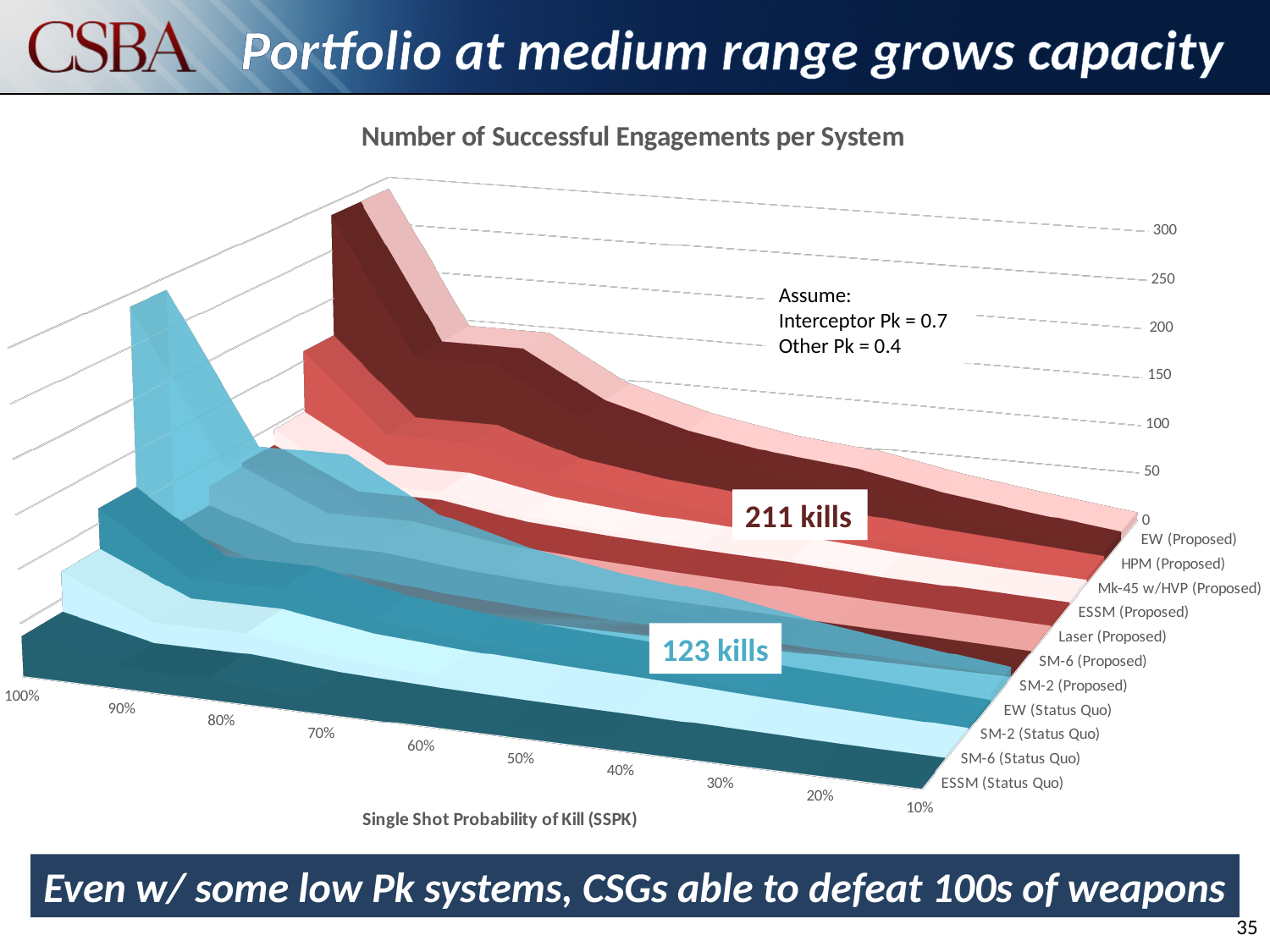

# Portfolio at medium range grows capacity

[unsupported chart]

Assume:
Interceptor Pk = 0.7
Other Pk = 0.4
211 kills
123 kills
Even w/ some low Pk systems, CSGs able to defeat 100s of weapons
35